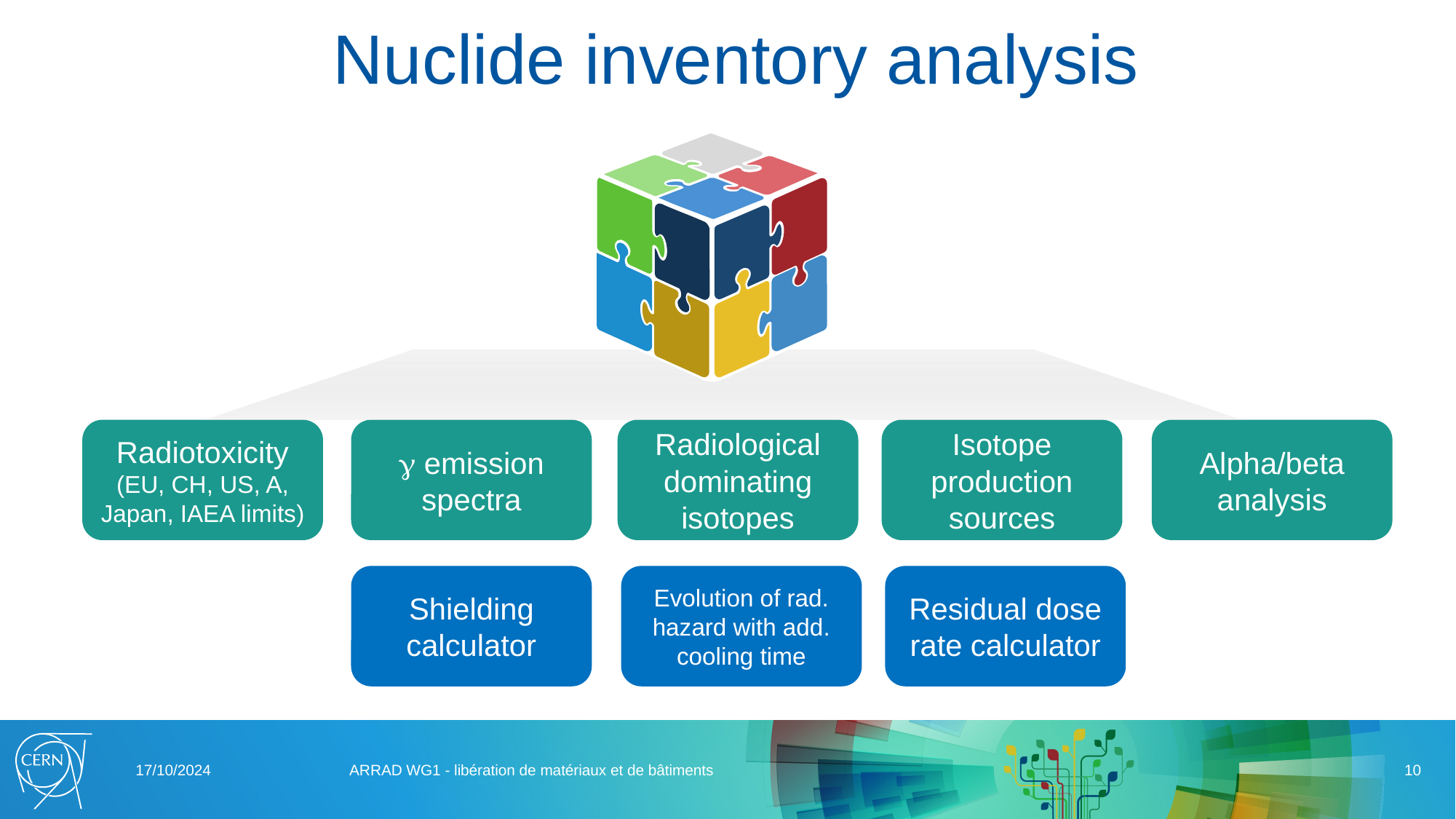

# Nuclide inventory analysis

Radiotoxicity
(EU, CH, US, A, Japan, IAEA limits)
γ emission spectra
Radiological dominating isotopes
Isotope production sources
Alpha/beta
analysis
Shielding calculator
Evolution of rad. hazard with add. cooling time
Residual dose rate calculator
17/10/2024
ARRAD WG1 - libération de matériaux et de bâtiments
10